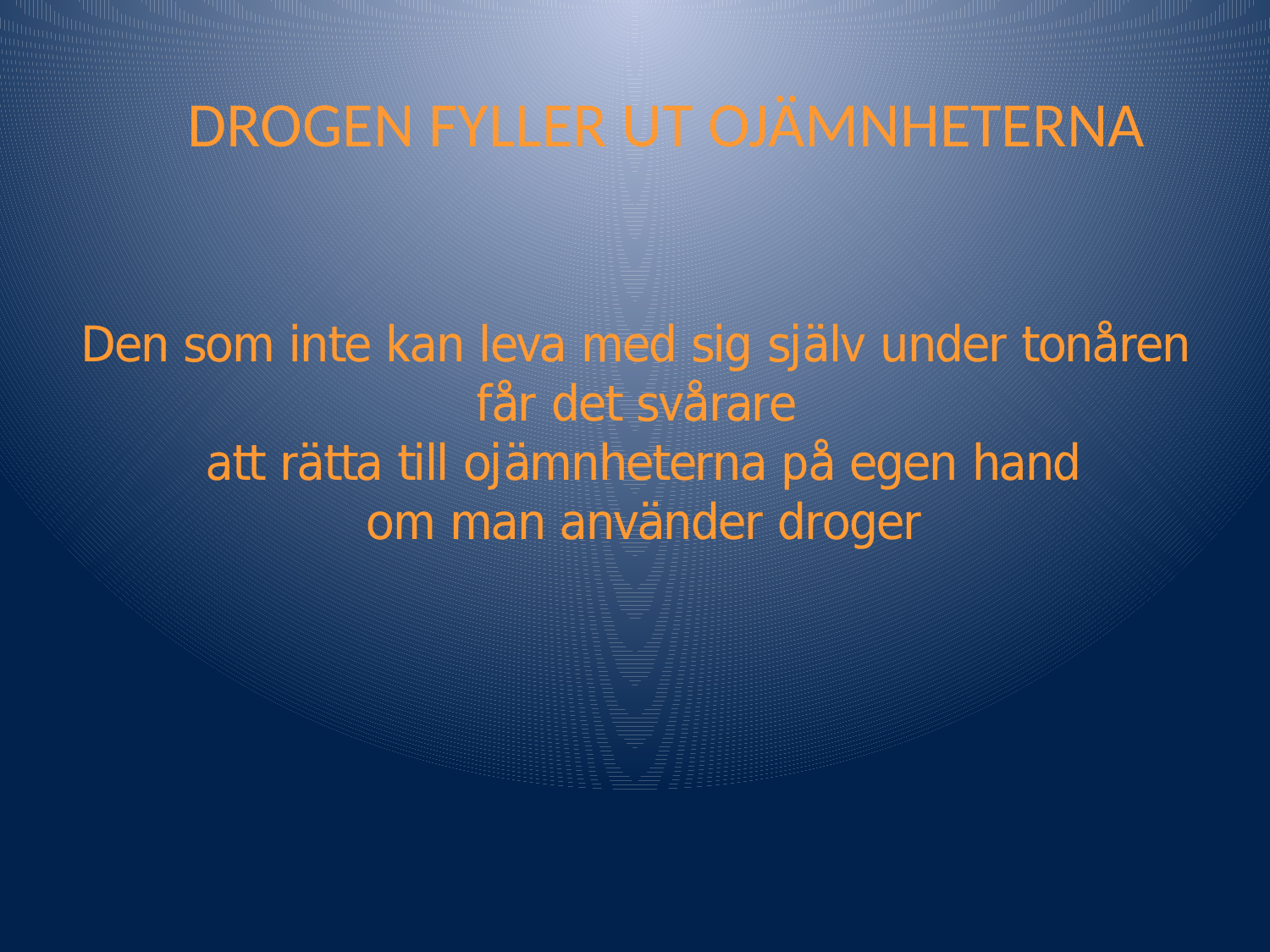

Drogen fyller ut ojämnheterna
Den som inte kan leva med sig själv under tonåren
får det svårare
att rätta till ojämnheterna på egen hand
om man använder droger